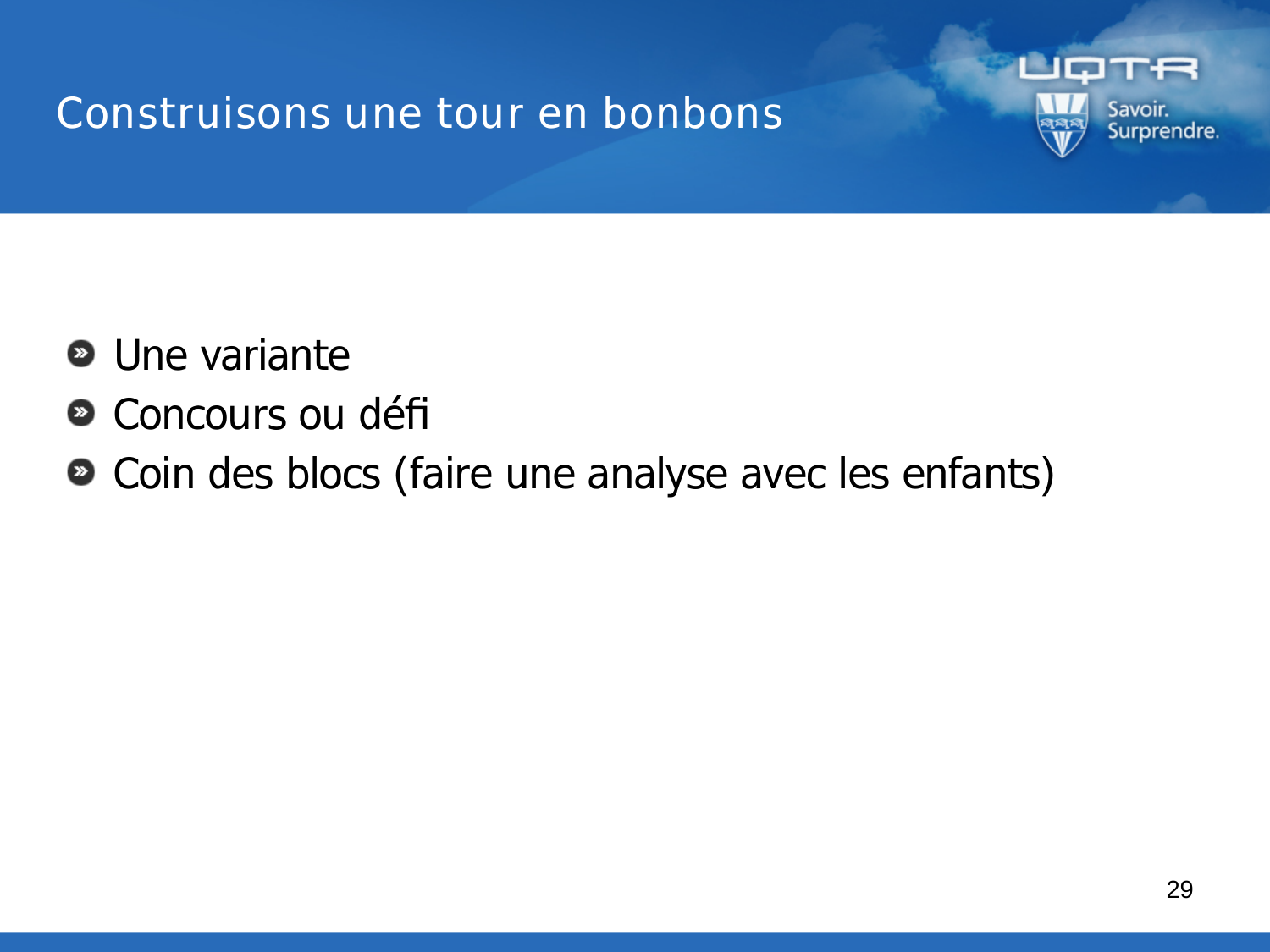

# Construisons une tour en bonbons
Une variante
Concours ou défi
Coin des blocs (faire une analyse avec les enfants)
29